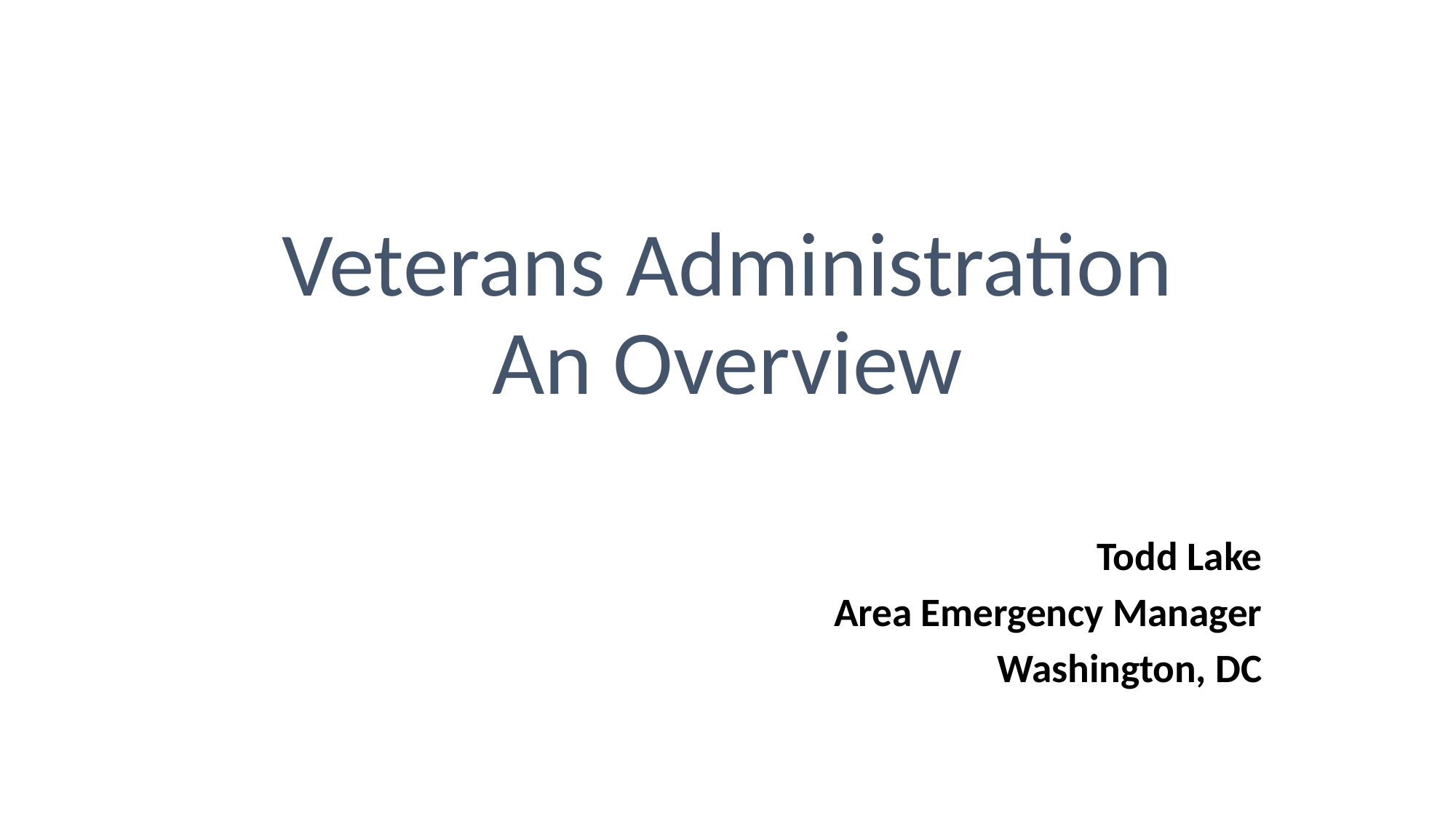

# Veterans Administration An Overview

Todd Lake
Area Emergency Manager
Washington, DC